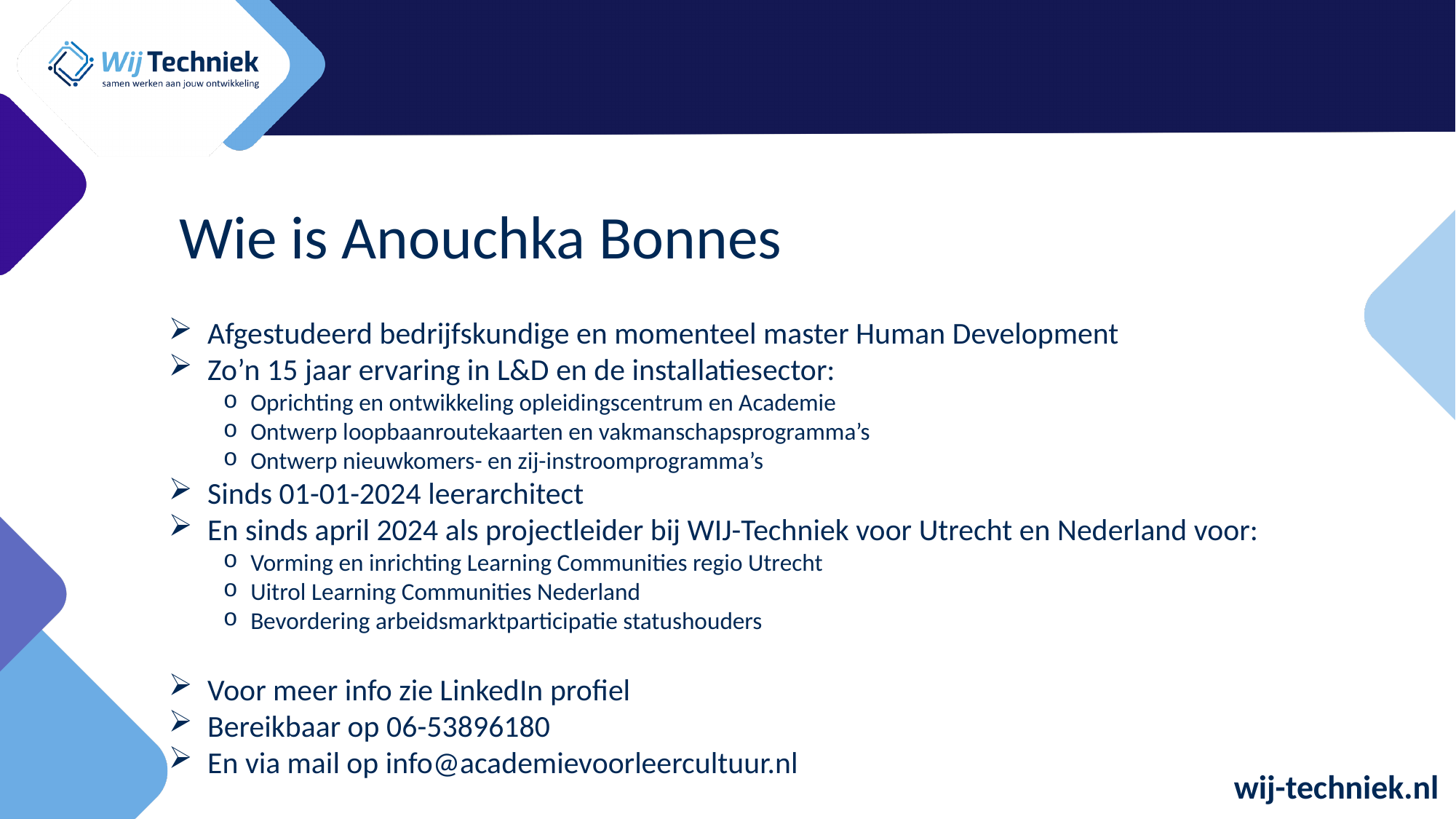

Wie is Anouchka Bonnes

Afgestudeerd bedrijfskundige en momenteel master Human Development
Zo’n 15 jaar ervaring in L&D en de installatiesector:
Oprichting en ontwikkeling opleidingscentrum en Academie
Ontwerp loopbaanroutekaarten en vakmanschapsprogramma’s
Ontwerp nieuwkomers- en zij-instroomprogramma’s
Sinds 01-01-2024 leerarchitect
En sinds april 2024 als projectleider bij WIJ-Techniek voor Utrecht en Nederland voor:
Vorming en inrichting Learning Communities regio Utrecht
Uitrol Learning Communities Nederland
Bevordering arbeidsmarktparticipatie statushouders

Voor meer info zie LinkedIn profiel
Bereikbaar op 06-53896180
En via mail op info@academievoorleercultuur.nl